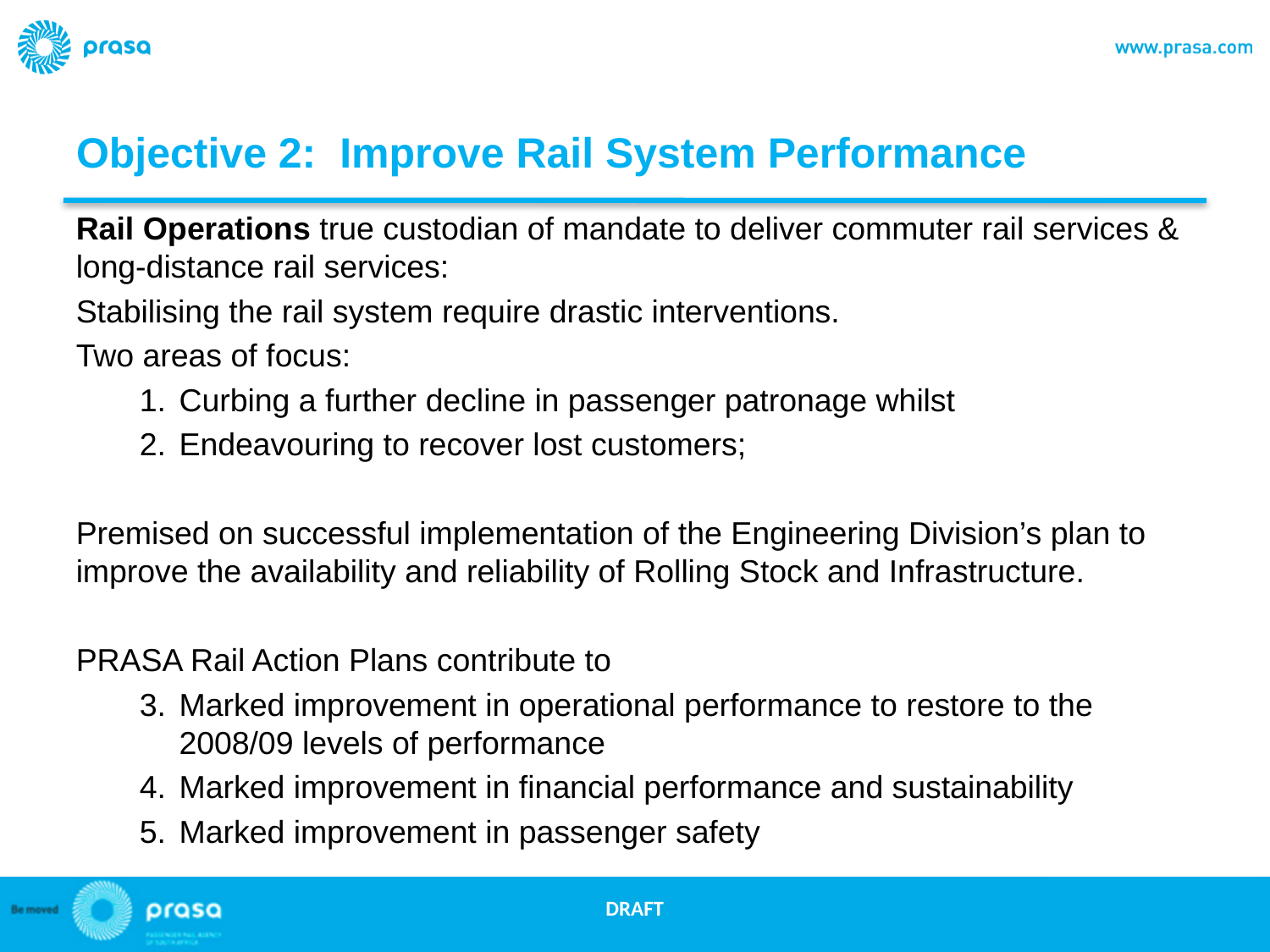

# Objective 2:  Improve Rail System Performance
Rail Operations true custodian of mandate to deliver commuter rail services & long-distance rail services:
Stabilising the rail system require drastic interventions.
Two areas of focus:
Curbing a further decline in passenger patronage whilst
Endeavouring to recover lost customers;

Premised on successful implementation of the Engineering Division’s plan to improve the availability and reliability of Rolling Stock and Infrastructure.

PRASA Rail Action Plans contribute to
Marked improvement in operational performance to restore to the 2008/09 levels of performance
Marked improvement in financial performance and sustainability
Marked improvement in passenger safety
DRAFT
20